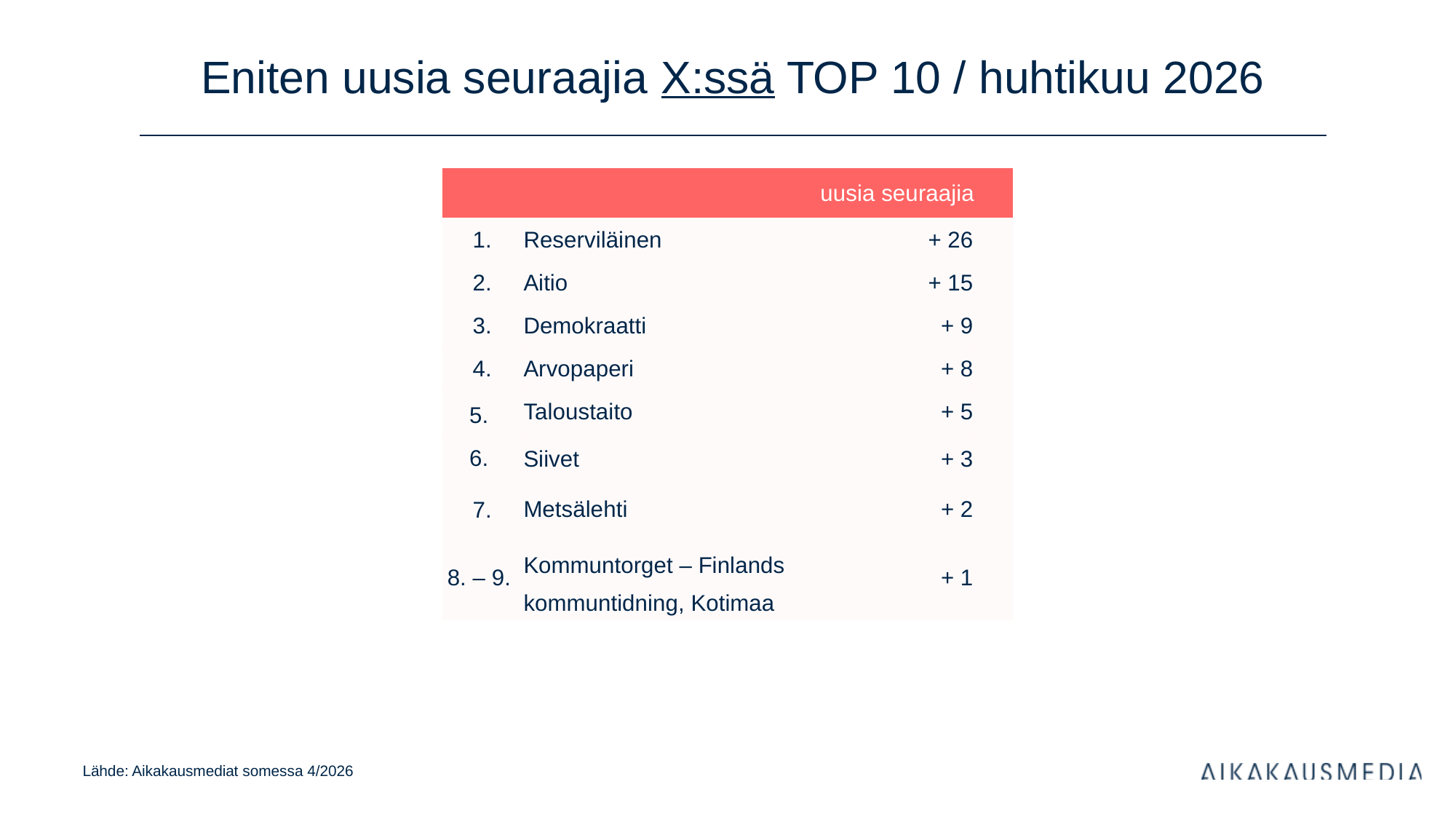

# Eniten uusia seuraajia X:ssä TOP 10 / huhtikuu 2026
| uusia seuraajia |  | kanavan tilaajia |  |
| --- | --- | --- | --- |
| 1. | Reserviläinen | + 26 |  |
| 2. | Aitio | + 15 |  |
| 3. | Demokraatti | + 9 |  |
| 4. | Arvopaperi | + 8 |  |
| 5. | Taloustaito | + 5 |  |
| 6. | Siivet | + 3 |  |
| 7. | Metsälehti | + 2 |  |
| 8. – 9. | Kommuntorget – Finlands kommuntidning, Kotimaa | + 1 |  |